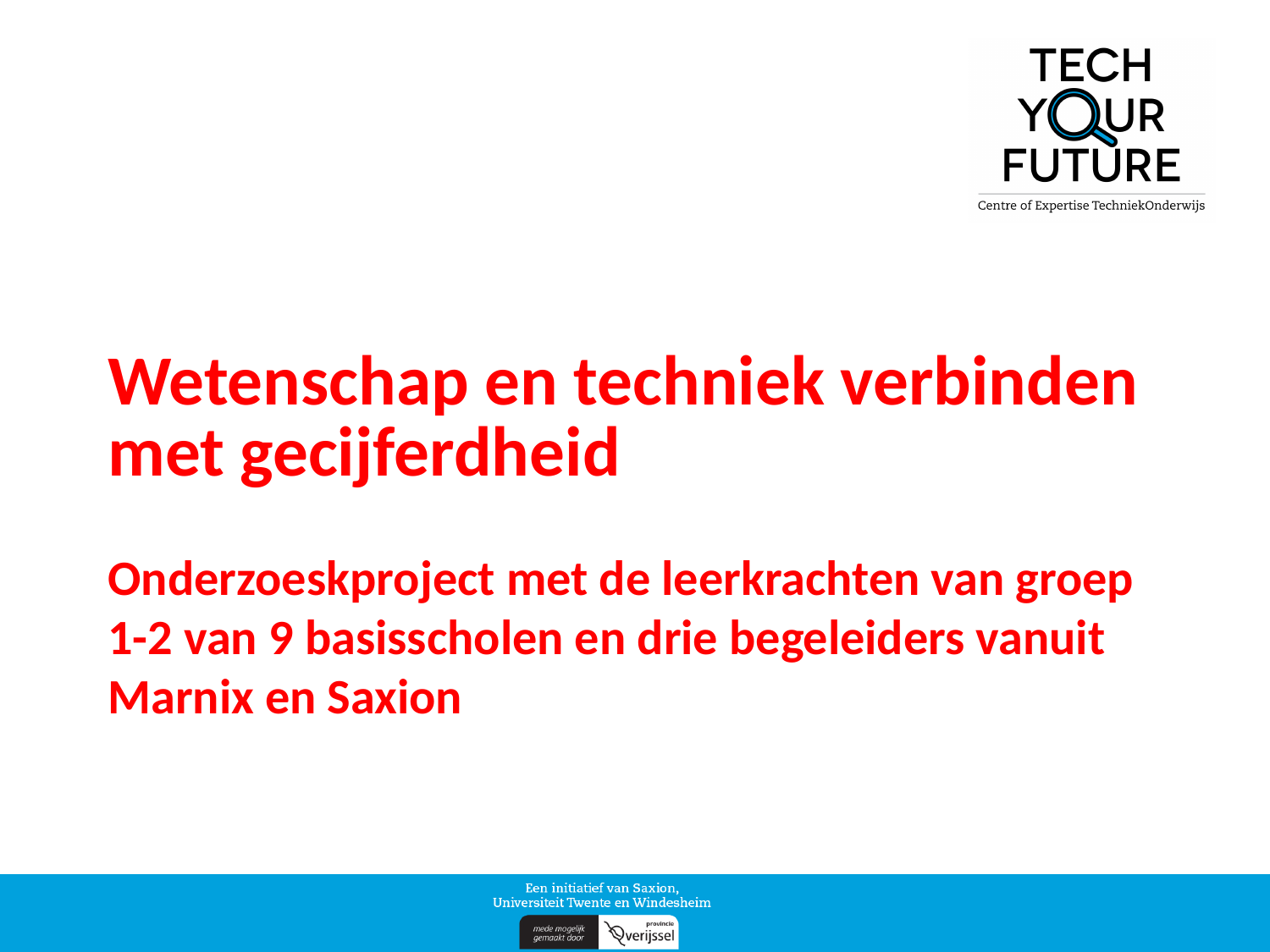

# Wetenschap en techniek verbinden met gecijferdheid
Onderzoeskproject met de leerkrachten van groep 1-2 van 9 basisscholen en drie begeleiders vanuit Marnix en Saxion